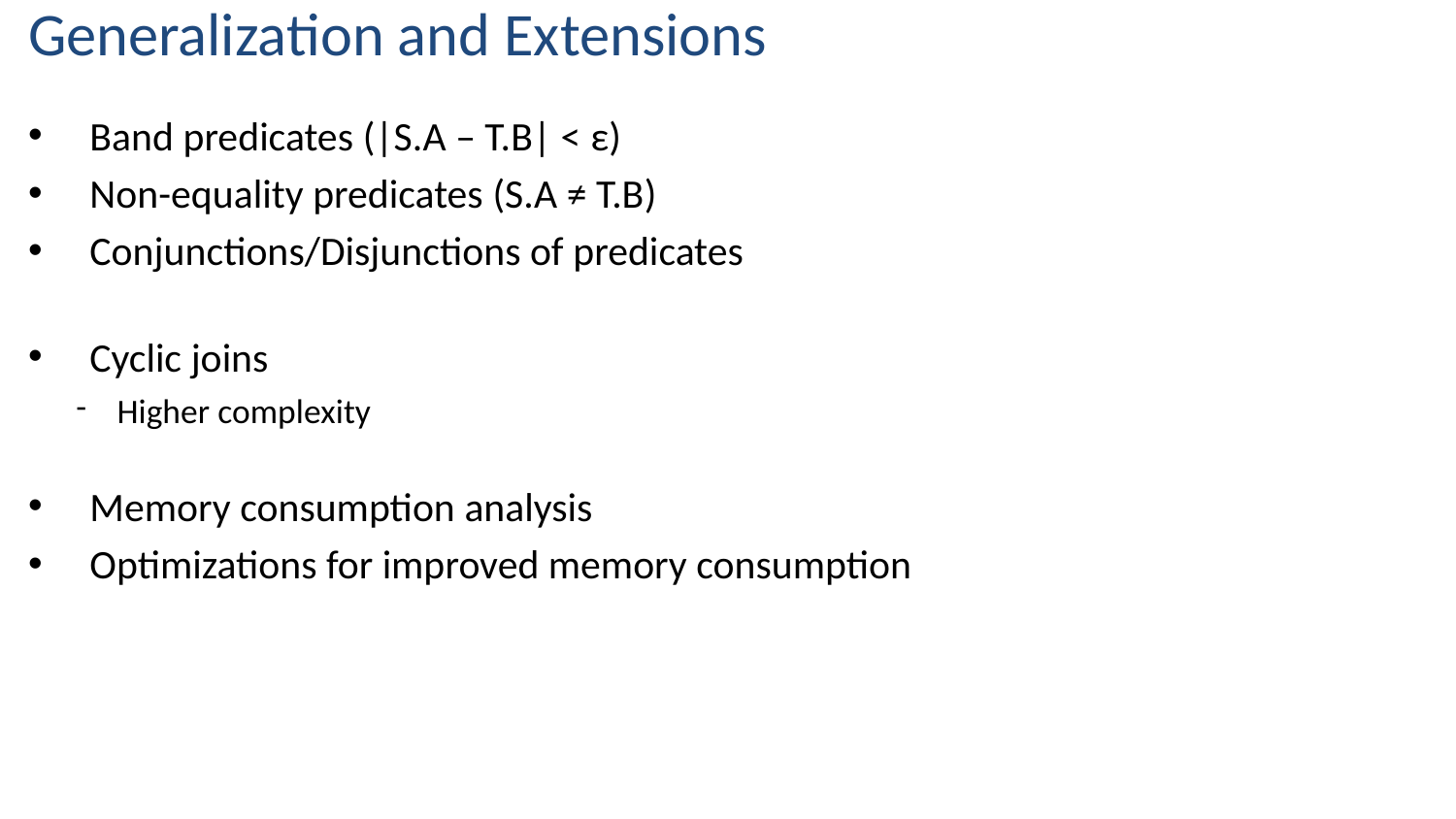

# Generalization and Extensions
Band predicates (|S.A – T.B| < ε)
Non-equality predicates (S.A ≠ T.B)
Conjunctions/Disjunctions of predicates
Cyclic joins
Higher complexity
Memory consumption analysis
Optimizations for improved memory consumption